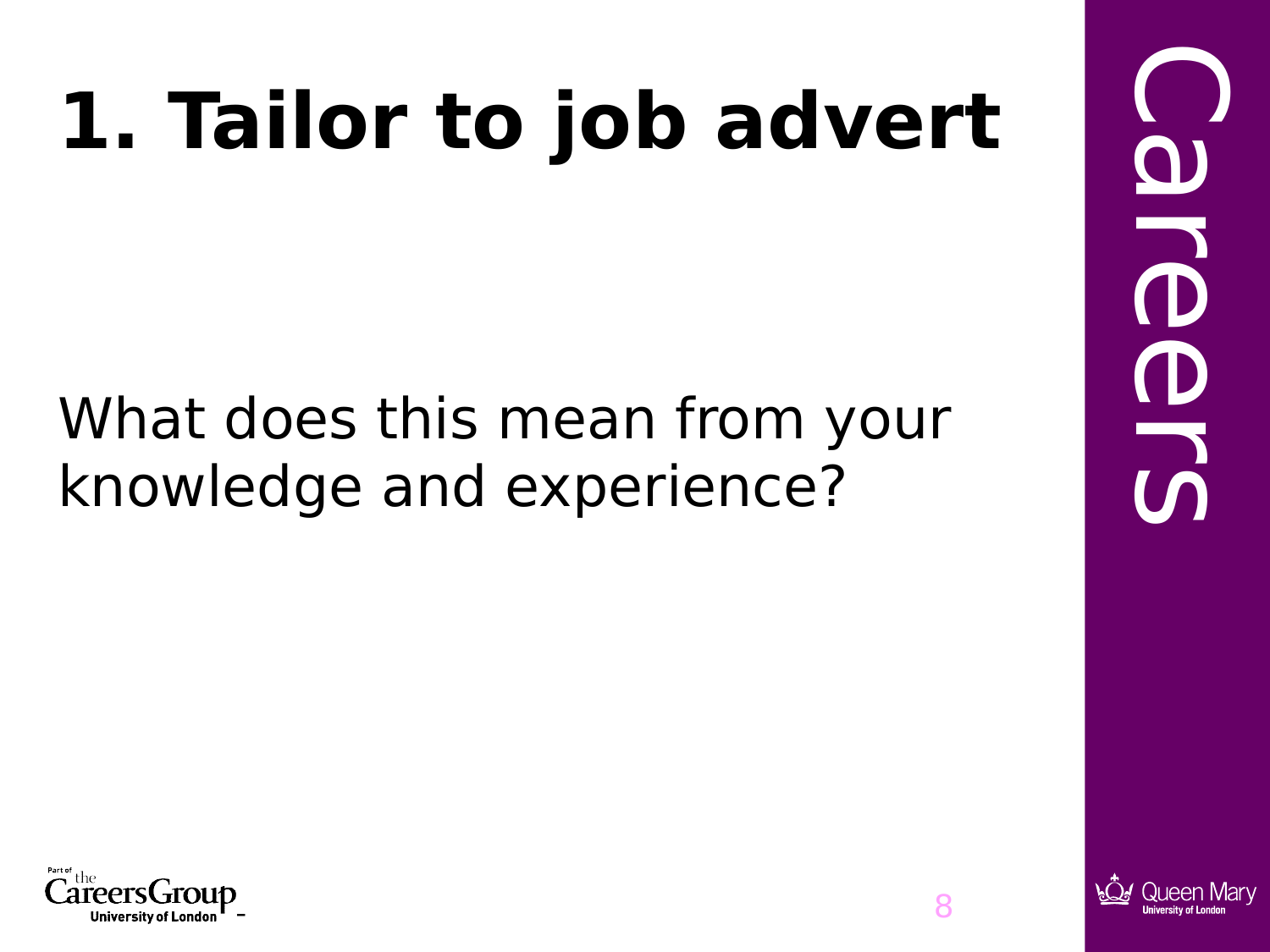

# 1. Tailor to job advert
What does this mean from your knowledge and experience?